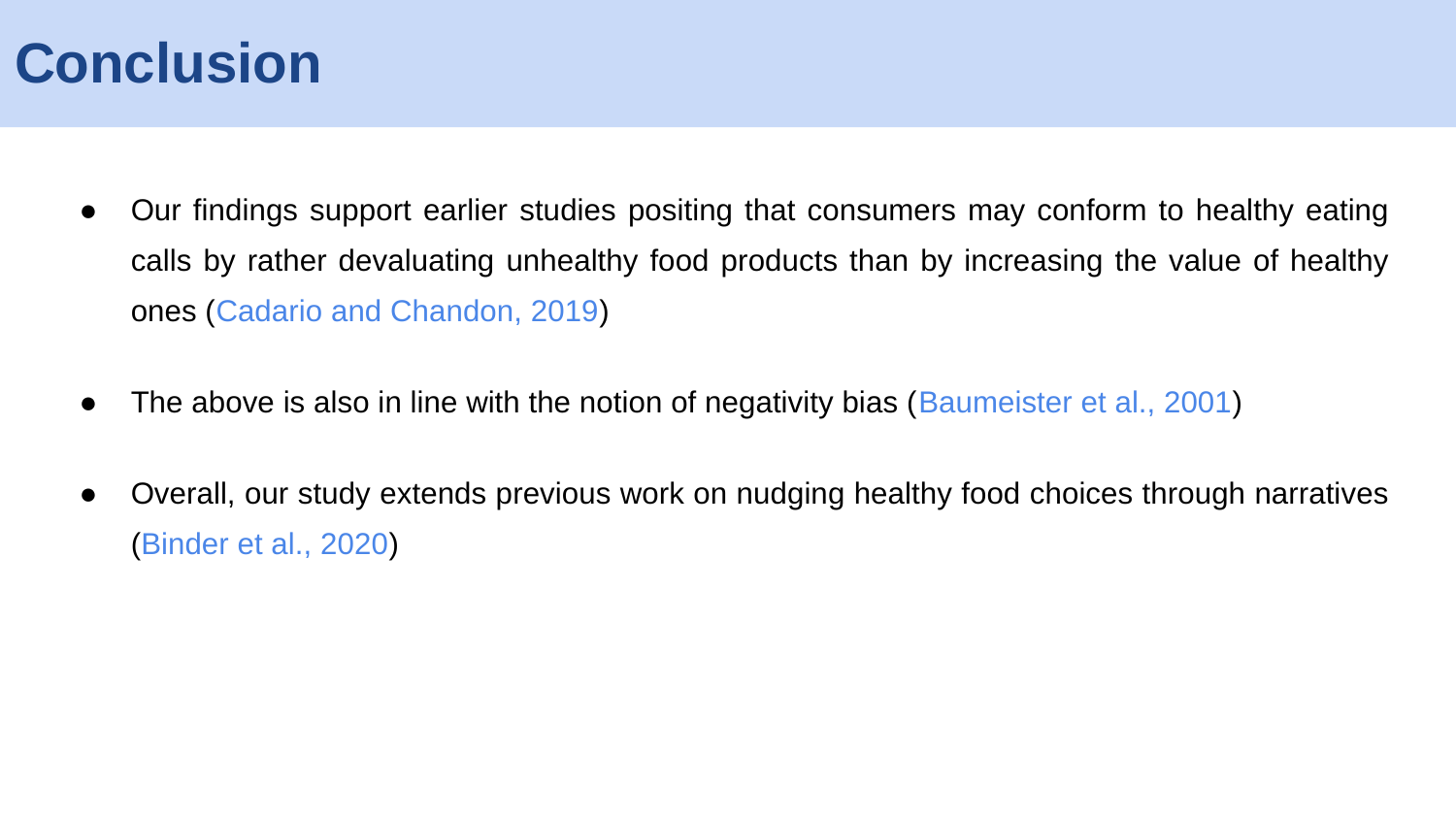

# Conclusion
Our findings support earlier studies positing that consumers may conform to healthy eating calls by rather devaluating unhealthy food products than by increasing the value of healthy ones (Cadario and Chandon, 2019)
The above is also in line with the notion of negativity bias (Baumeister et al., 2001)
Overall, our study extends previous work on nudging healthy food choices through narratives (Binder et al., 2020)